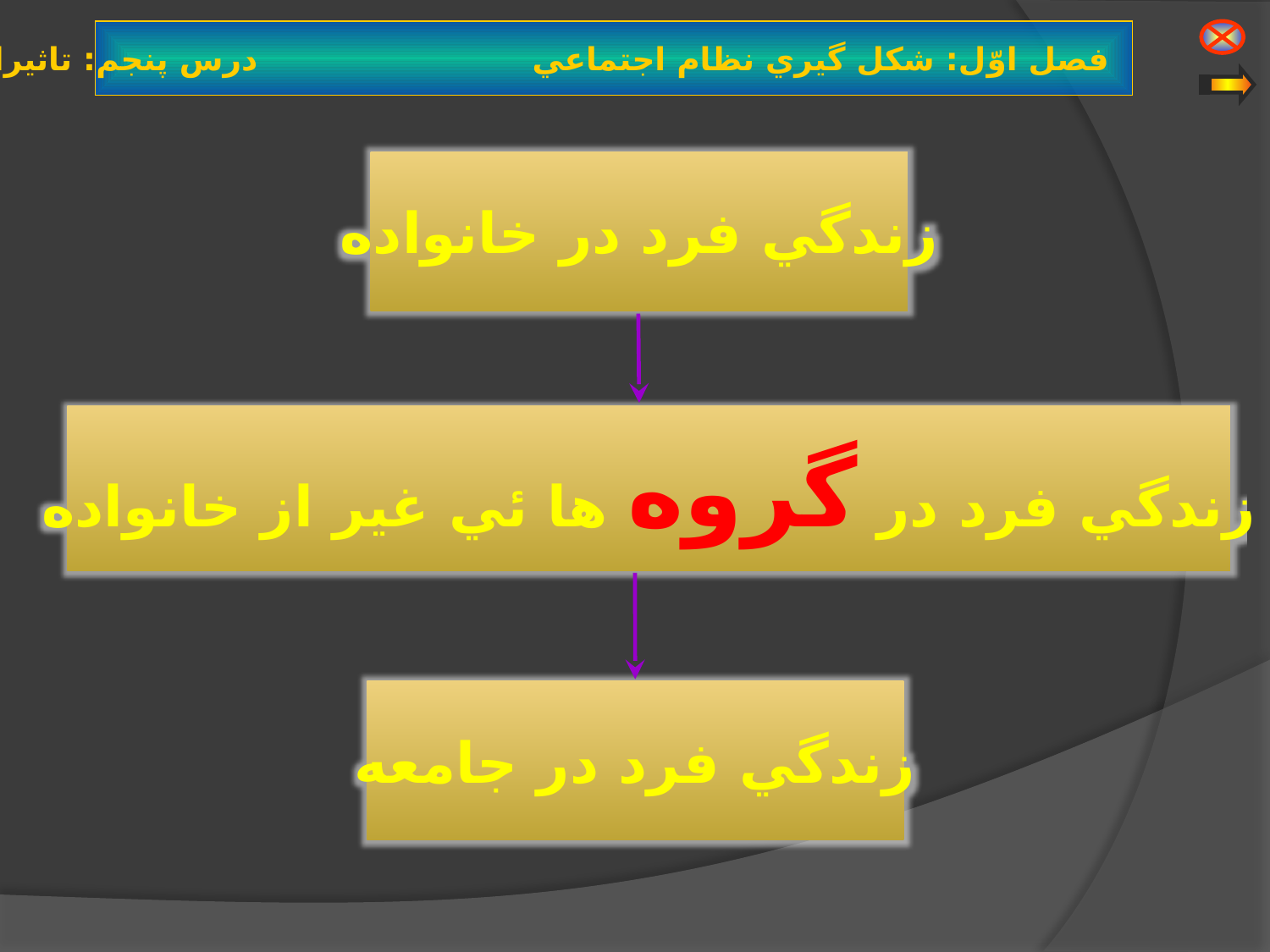

فصل اوّل: شكل گيري نظام اجتماعي                         درس پنجم: تاثيرات گروه برفرد

زندگي فرد در خانواده

زندگي فرد در گروه ها ئي غير از خانواده

زندگي فرد در جامعه